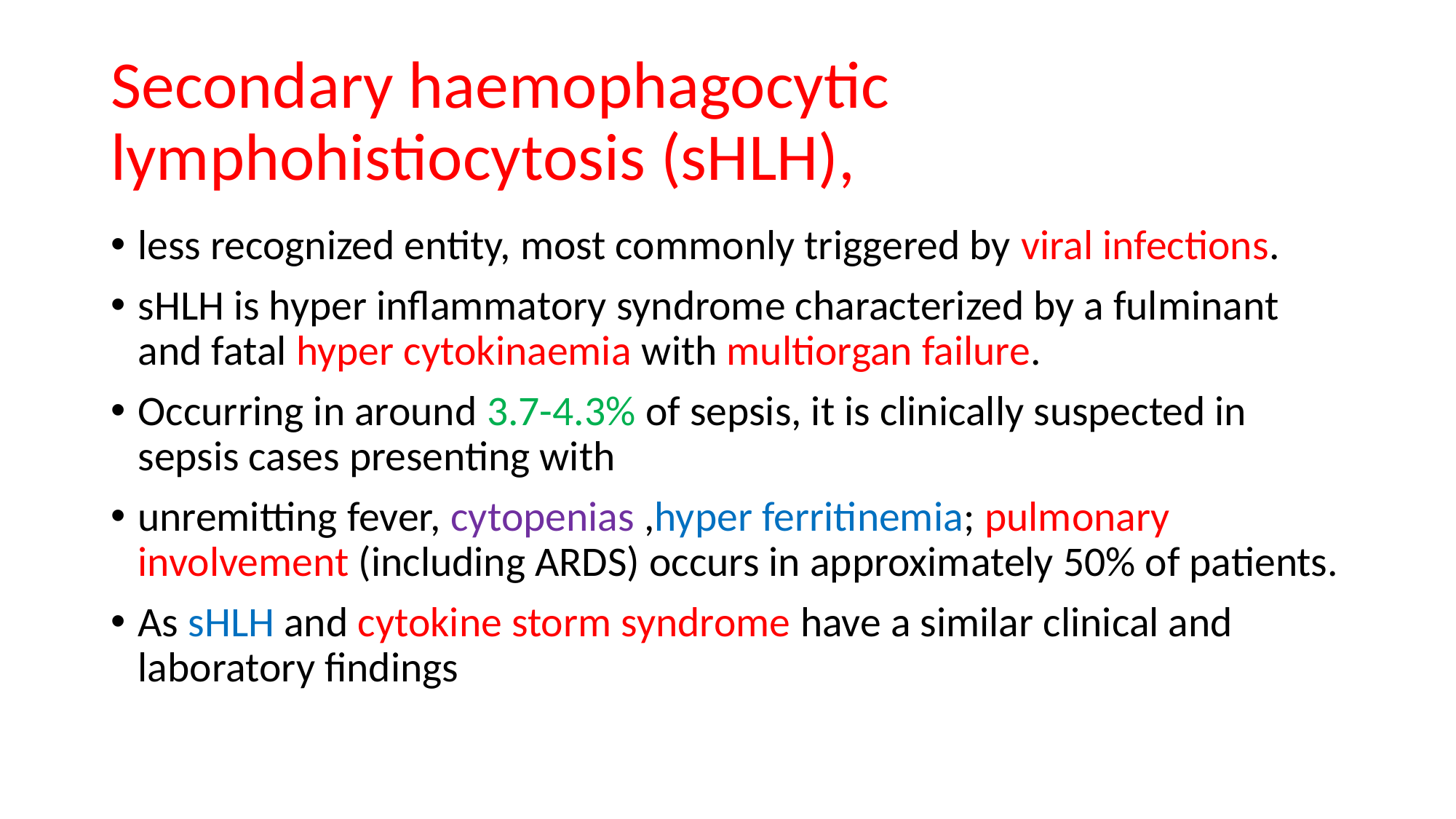

# Secondary haemophagocytic lymphohistiocytosis (sHLH),
less recognized entity, most commonly triggered by viral infections.
sHLH is hyper inflammatory syndrome characterized by a fulminant and fatal hyper cytokinaemia with multiorgan failure.
Occurring in around 3.7-4.3% of sepsis, it is clinically suspected in sepsis cases presenting with
unremitting fever, cytopenias ,hyper ferritinemia; pulmonary involvement (including ARDS) occurs in approximately 50% of patients.
As sHLH and cytokine storm syndrome have a similar clinical and laboratory findings